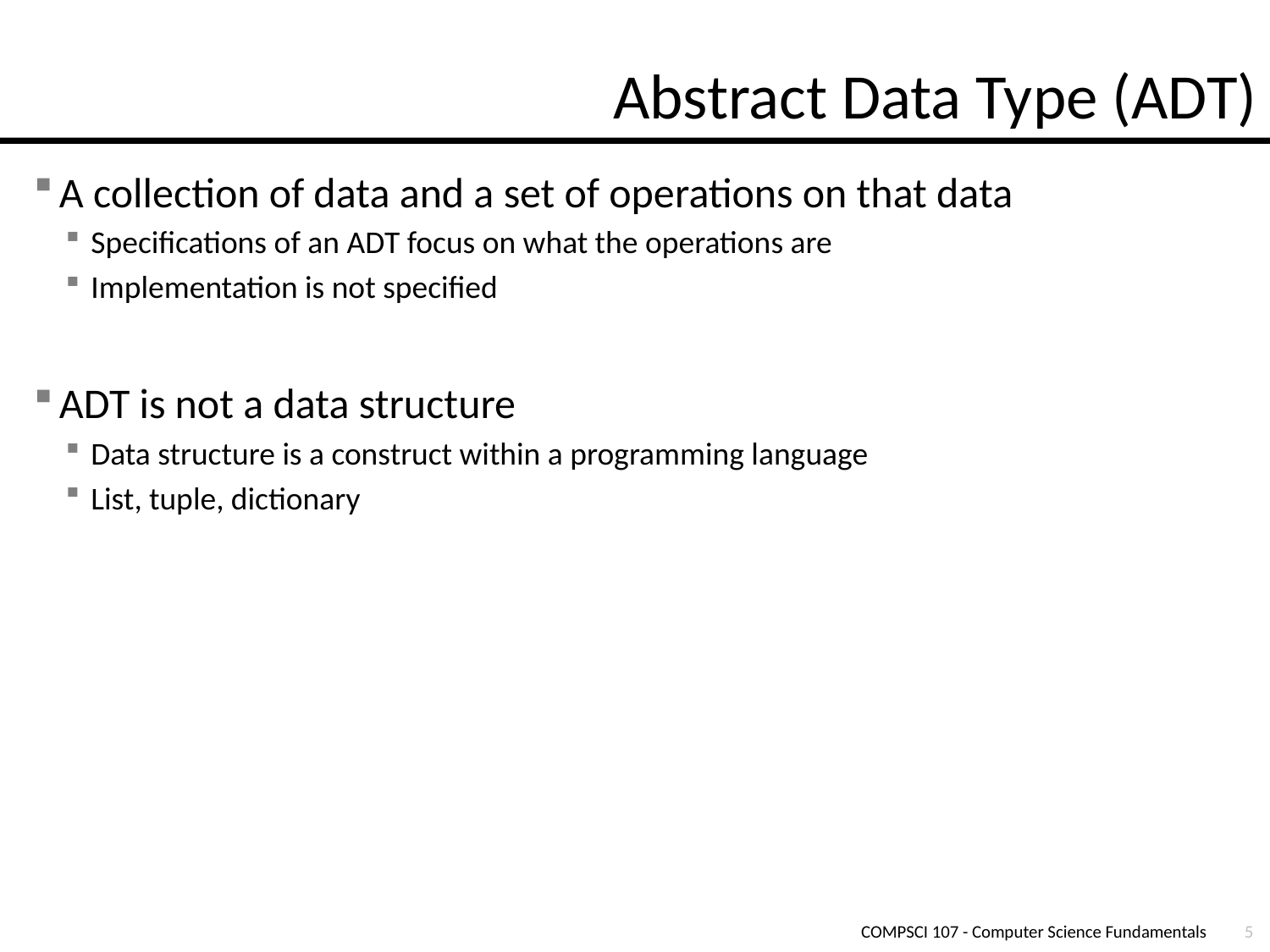

# Abstract Data Type (ADT)
A collection of data and a set of operations on that data
Specifications of an ADT focus on what the operations are
Implementation is not specified

ADT is not a data structure
Data structure is a construct within a programming language
List, tuple, dictionary

COMPSCI 107 - Computer Science Fundamentals
5